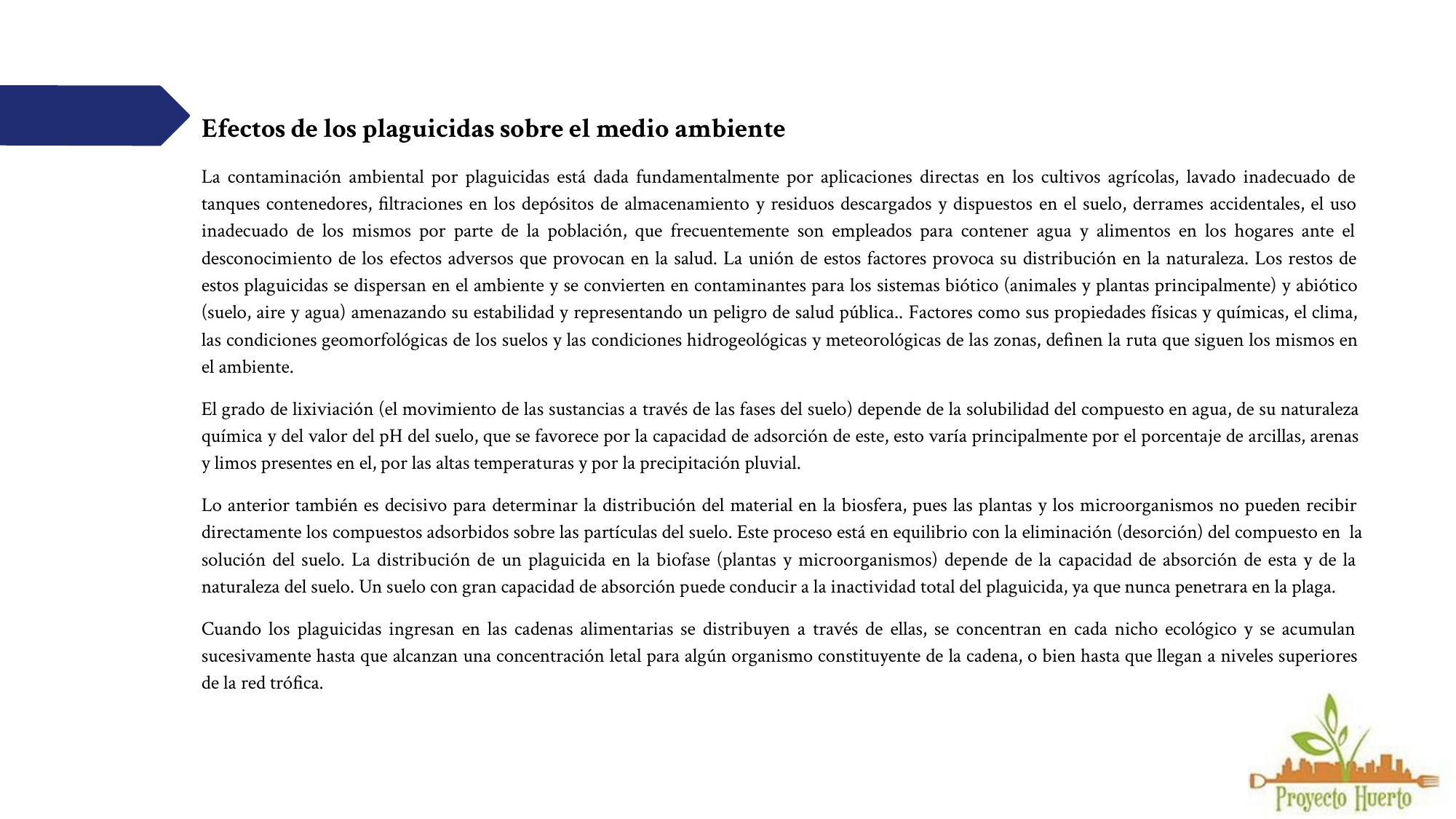

# Efectos de los plaguicidas sobre el medio ambiente
La contaminación ambiental por plaguicidas está dada fundamentalmente por aplicaciones directas en los cultivos agrícolas, lavado inadecuado de  tanques contenedores, filtraciones en los depósitos de almacenamiento y residuos descargados y dispuestos en el suelo, derrames accidentales, el uso  inadecuado de los mismos por parte de la población, que frecuentemente son empleados para contener agua y alimentos en los hogares ante el  desconocimiento de los efectos adversos que provocan en la salud. La unión de estos factores provoca su distribución en la naturaleza. Los restos de  estos plaguicidas se dispersan en el ambiente y se convierten en contaminantes para los sistemas biótico (animales y plantas principalmente) y abiótico  (suelo, aire y agua) amenazando su estabilidad y representando un peligro de salud pública.. Factores como sus propiedades físicas y químicas, el clima,  las condiciones geomorfológicas de los suelos y las condiciones hidrogeológicas y meteorológicas de las zonas, definen la ruta que siguen los mismos en  el ambiente.
El grado de lixiviación (el movimiento de las sustancias a través de las fases del suelo) depende de la solubilidad del compuesto en agua, de su naturaleza  química y del valor del pH del suelo, que se favorece por la capacidad de adsorción de este, esto varía principalmente por el porcentaje de arcillas, arenas  y limos presentes en el, por las altas temperaturas y por la precipitación pluvial.
Lo anterior también es decisivo para determinar la distribución del material en la biosfera, pues las plantas y los microorganismos no pueden recibir  directamente los compuestos adsorbidos sobre las partículas del suelo. Este proceso está en equilibrio con la eliminación (desorción) del compuesto en  la solución del suelo. La distribución de un plaguicida en la biofase (plantas y microorganismos) depende de la capacidad de absorción de esta y de la  naturaleza del suelo. Un suelo con gran capacidad de absorción puede conducir a la inactividad total del plaguicida, ya que nunca penetrara en la plaga.
Cuando los plaguicidas ingresan en las cadenas alimentarias se distribuyen a través de ellas, se concentran en cada nicho ecológico y se acumulan  sucesivamente hasta que alcanzan una concentración letal para algún organismo constituyente de la cadena, o bien hasta que llegan a niveles superiores  de la red trófica.